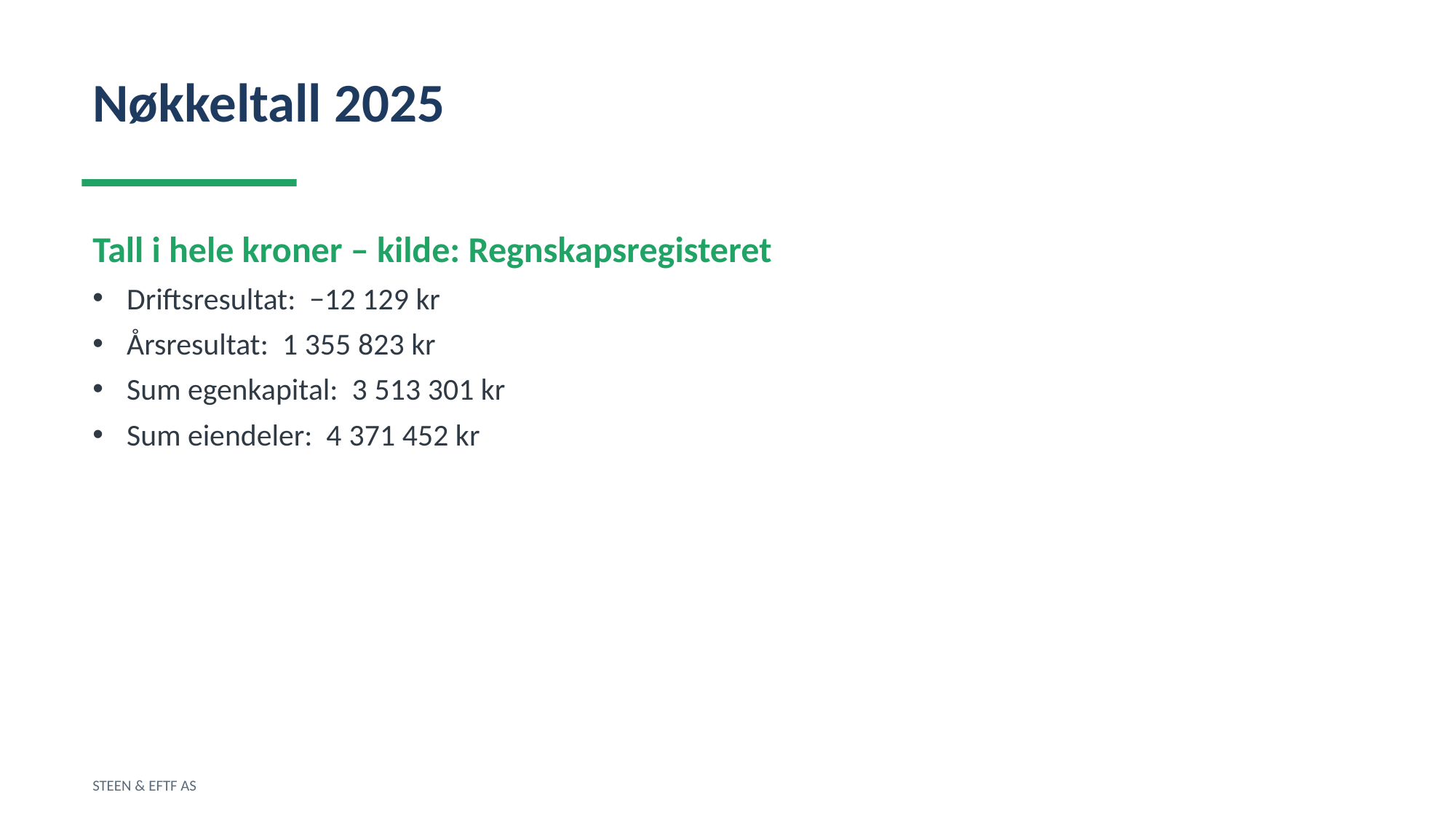

Nøkkeltall 2025

Tall i hele kroner – kilde: Regnskapsregisteret
Driftsresultat:  −12 129 kr
Årsresultat:  1 355 823 kr
Sum egenkapital:  3 513 301 kr
Sum eiendeler:  4 371 452 kr
STEEN & EFTF AS